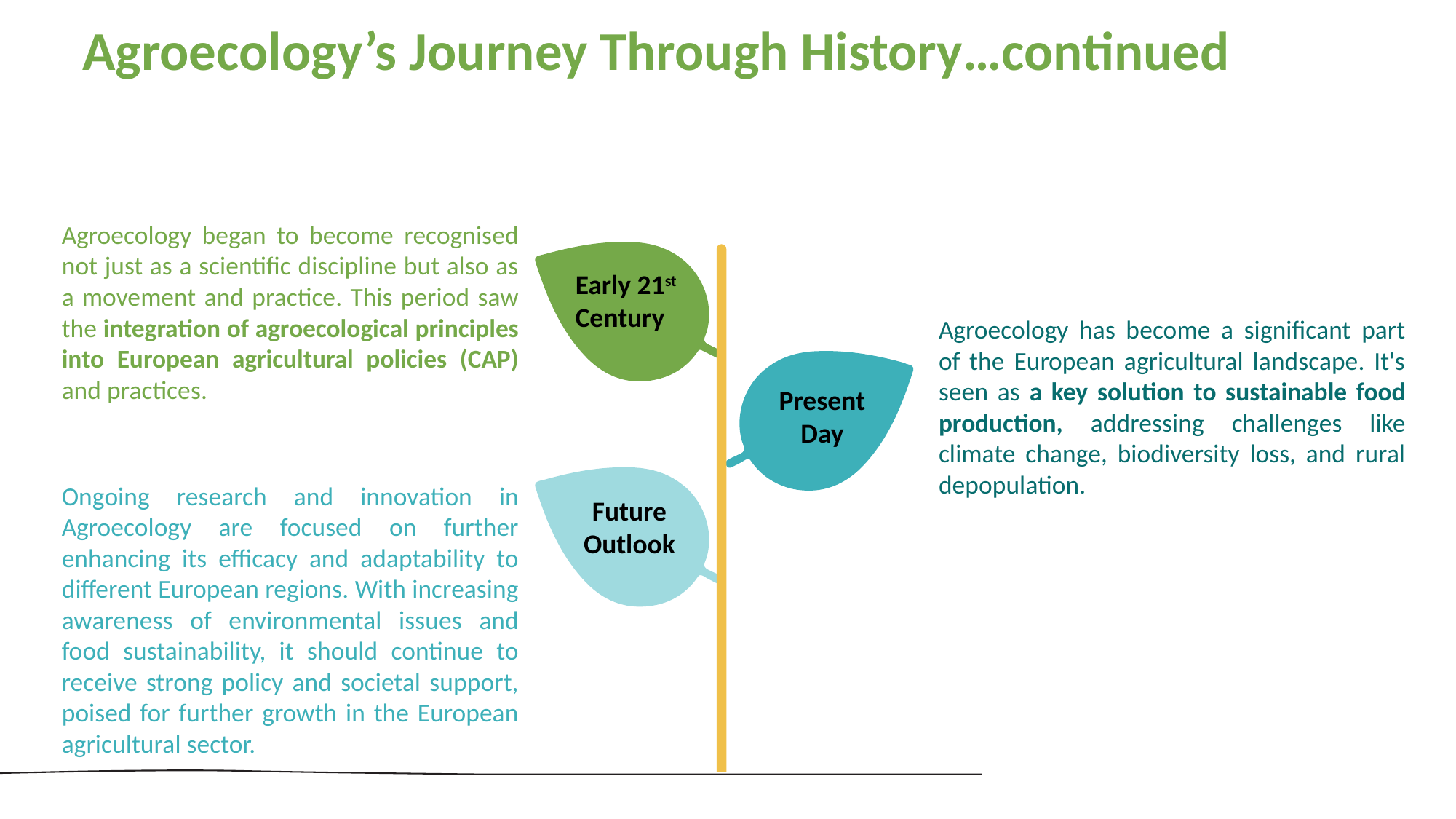

Agroecology’s Journey Through History…continued
Ecology
Agroecology began to become recognised not just as a scientific discipline but also as a movement and practice. This period saw the integration of agroecological principles into European agricultural policies (CAP) and practices.

Early 21st  Century
Agroecology has become a significant part of the European agricultural landscape. It's seen as a key solution to sustainable food production, addressing challenges like climate change, biodiversity loss, and rural depopulation.

Present Day

Ongoing research and innovation in Agroecology are focused on further enhancing its efficacy and adaptability to different European regions. With increasing awareness of environmental issues and food sustainability, it should continue to receive strong policy and societal support, poised for further growth in the European agricultural sector.
Future Outlook